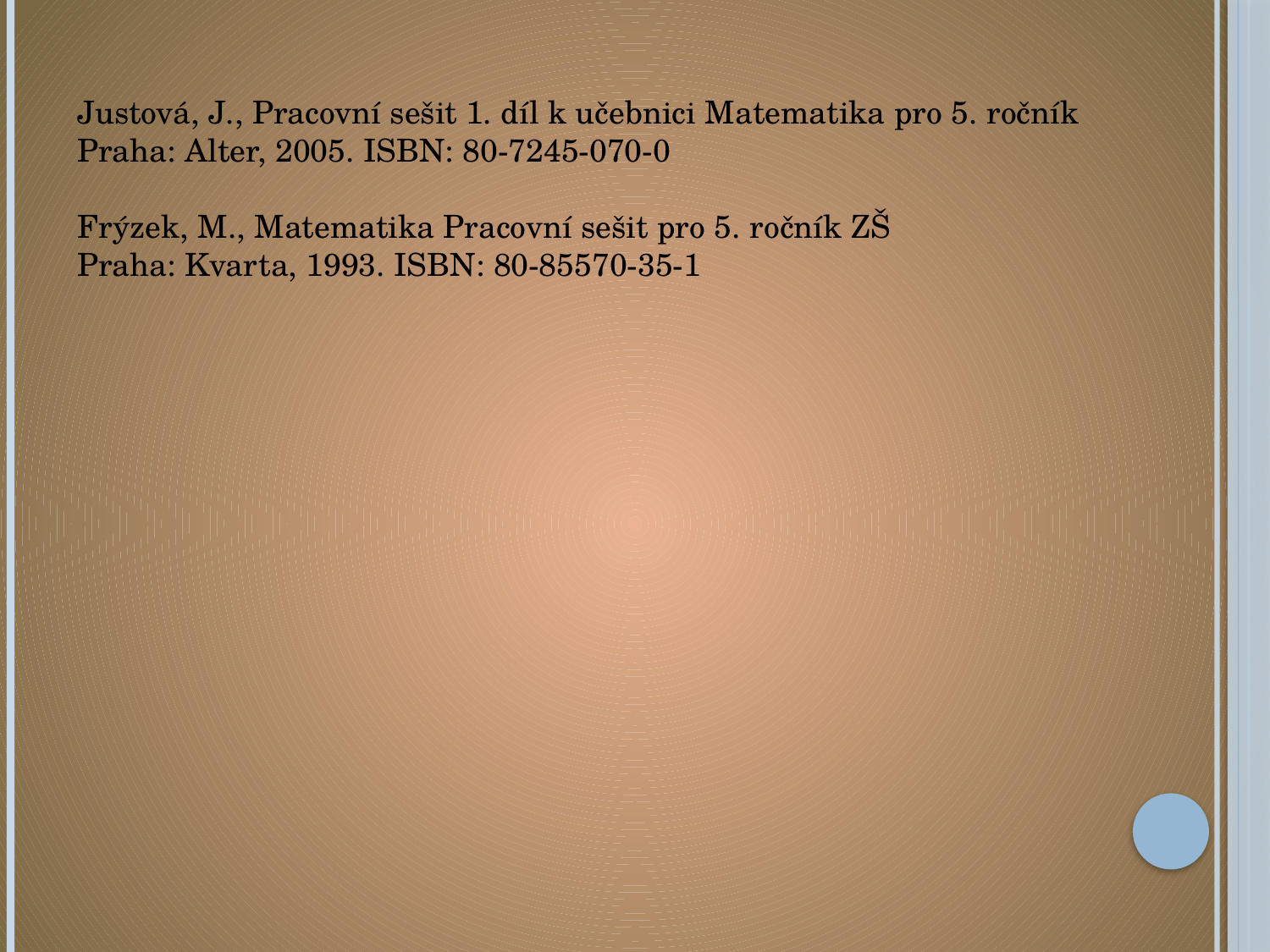

Justová, J., Pracovní sešit 1. díl k učebnici Matematika pro 5. ročník
Praha: Alter, 2005. ISBN: 80-7245-070-0

Frýzek, M., Matematika Pracovní sešit pro 5. ročník ZŠ
Praha: Kvarta, 1993. ISBN: 80-85570-35-1